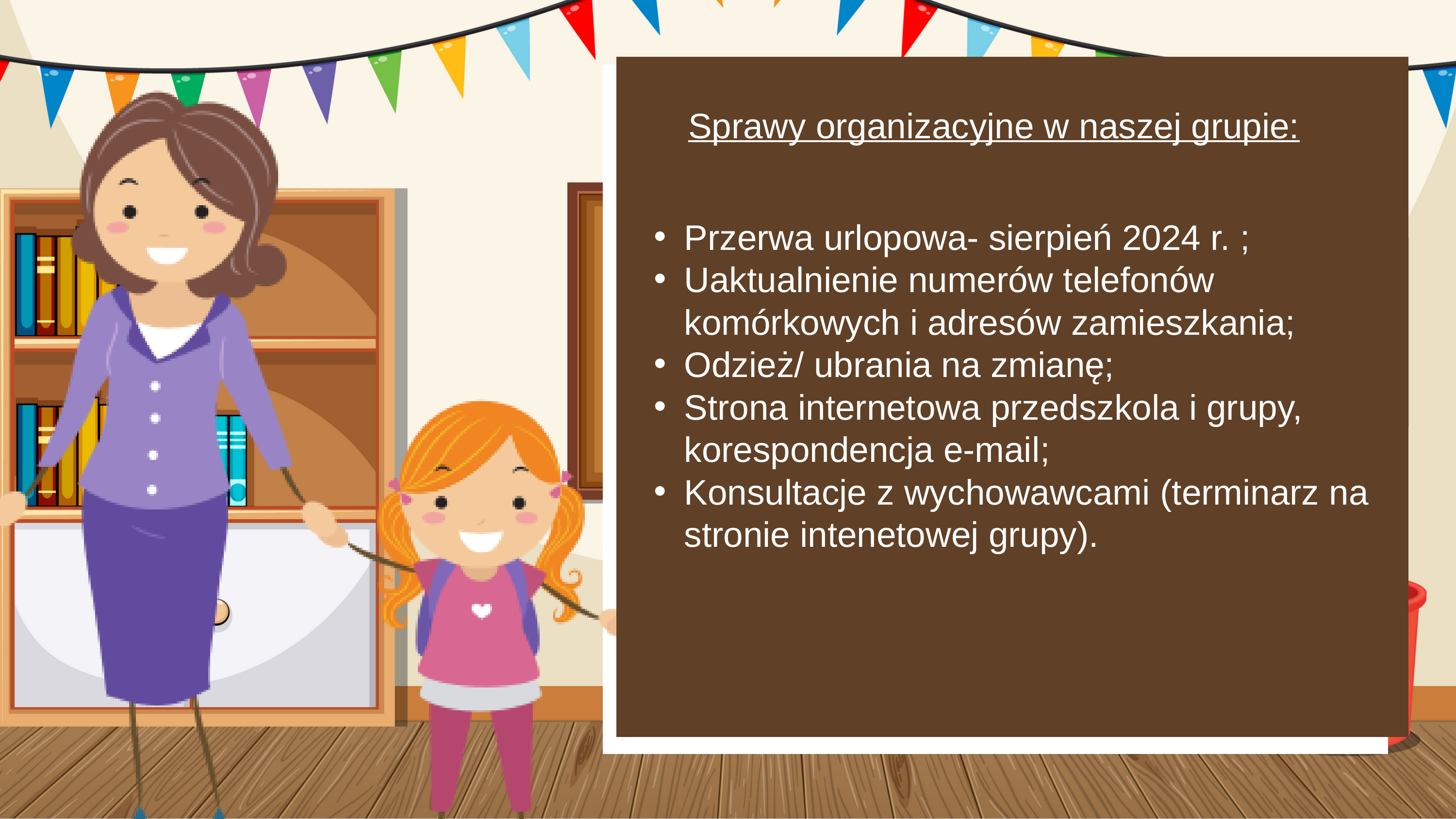

Sprawy organizacyjne w naszej grupie:
Przerwa urlopowa- sierpień 2024 r. ;
Uaktualnienie numerów telefonów komórkowych i adresów zamieszkania;
Odzież/ ubrania na zmianę;
Strona internetowa przedszkola i grupy, korespondencja e-mail;
Konsultacje z wychowawcami (terminarz na stronie intenetowej grupy).